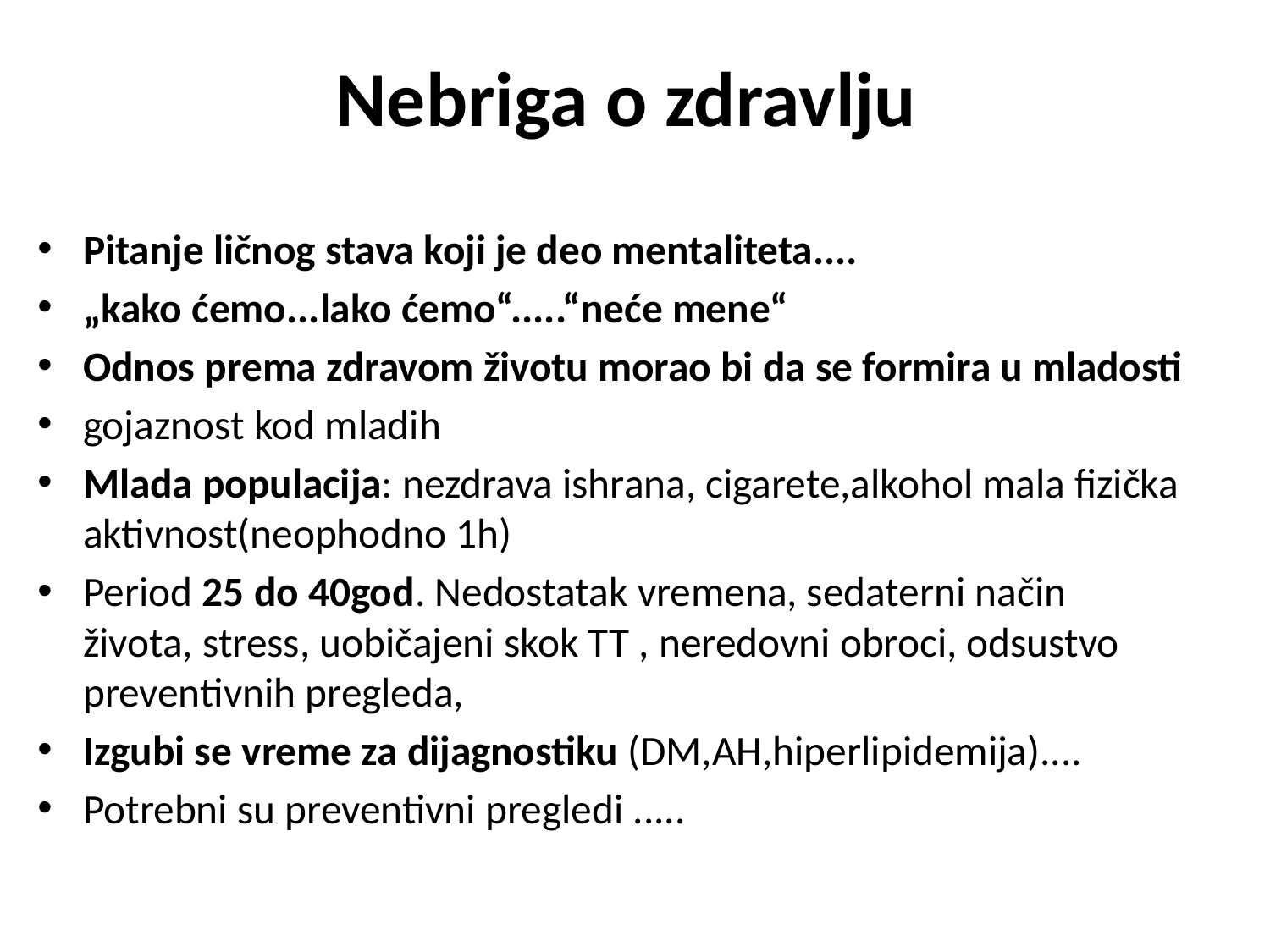

# Nebriga o zdravlju
Pitanje ličnog stava koji je deo mentaliteta....
„kako ćemo...lako ćemo“.....“neće mene“
Odnos prema zdravom životu morao bi da se formira u mladosti
gojaznost kod mladih
Mlada populacija: nezdrava ishrana, cigarete,alkohol mala fizička aktivnost(neophodno 1h)
Period 25 do 40god. Nedostatak vremena, sedaterni način života, stress, uobičajeni skok TT , neredovni obroci, odsustvo preventivnih pregleda,
Izgubi se vreme za dijagnostiku (DM,AH,hiperlipidemija)....
Potrebni su preventivni pregledi .....